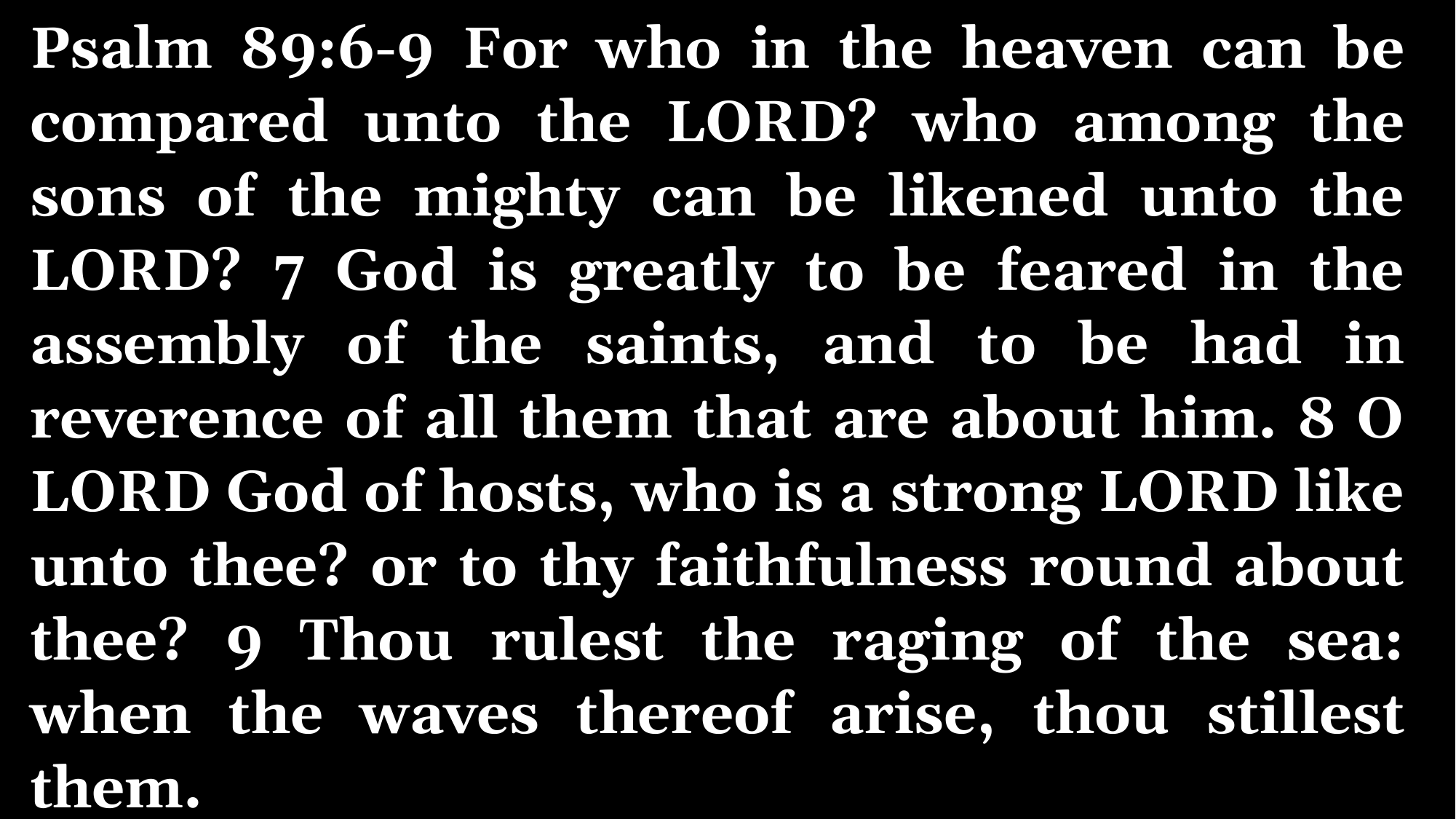

Psalm 89:6-9 For who in the heaven can be compared unto the LORD? who among the sons of the mighty can be likened unto the LORD? 7 God is greatly to be feared in the assembly of the saints, and to be had in reverence of all them that are about him. 8 O LORD God of hosts, who is a strong LORD like unto thee? or to thy faithfulness round about thee? 9 Thou rulest the raging of the sea: when the waves thereof arise, thou stillest them.